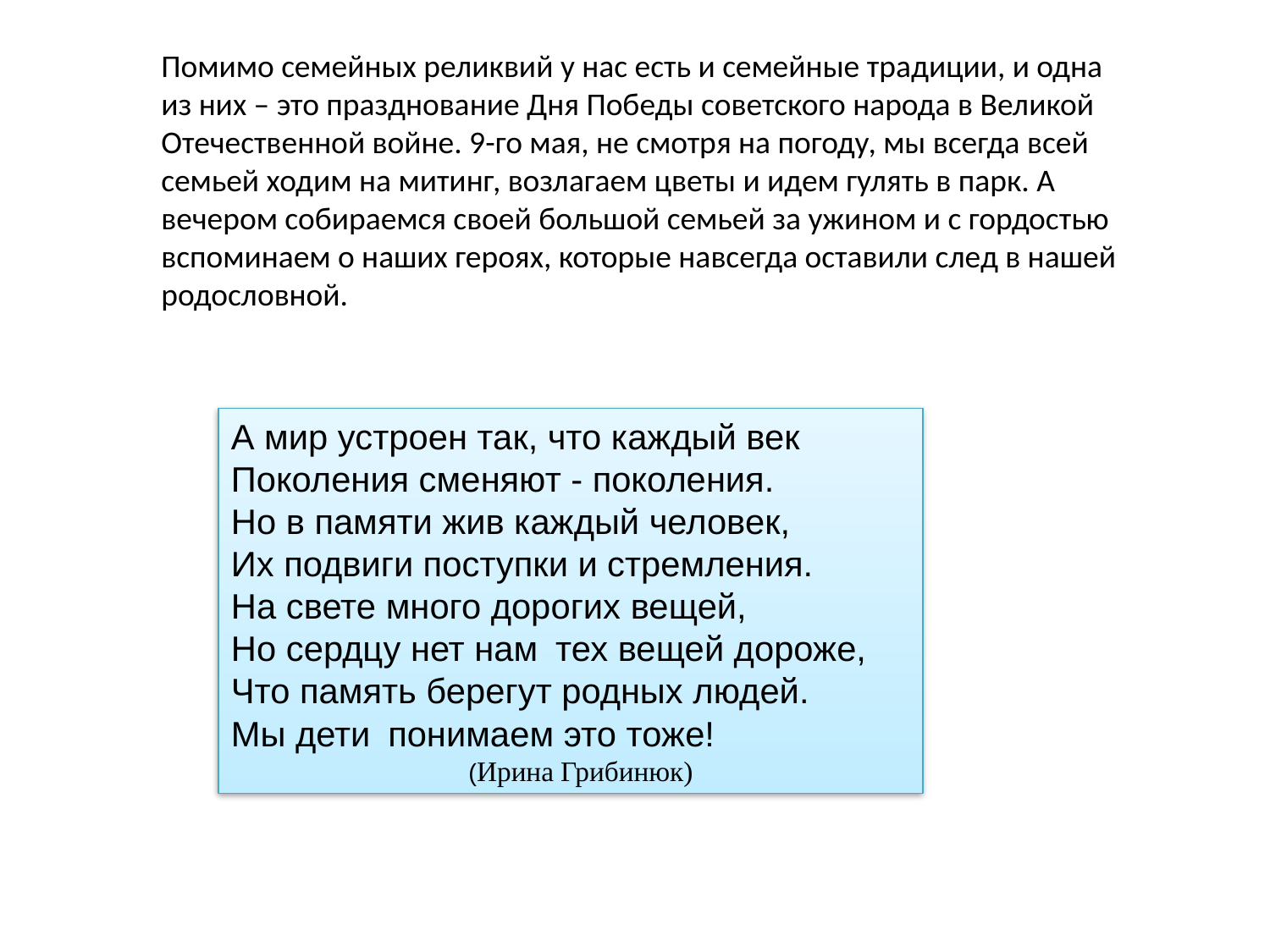

Помимо семейных реликвий у нас есть и семейные традиции, и одна из них – это празднование Дня Победы советского народа в Великой Отечественной войне. 9-го мая, не смотря на погоду, мы всегда всей семьей ходим на митинг, возлагаем цветы и идем гулять в парк. А вечером собираемся своей большой семьей за ужином и с гордостью вспоминаем о наших героях, которые навсегда оставили след в нашей родословной.
А мир устроен так, что каждый век
Поколения сменяют - поколения.
Но в памяти жив каждый человек,
Их подвиги поступки и стремления.
На свете много дорогих вещей,
Но сердцу нет нам  тех вещей дороже,
Что память берегут родных людей.
Мы дети  понимаем это тоже!
                                  (Ирина Грибинюк)